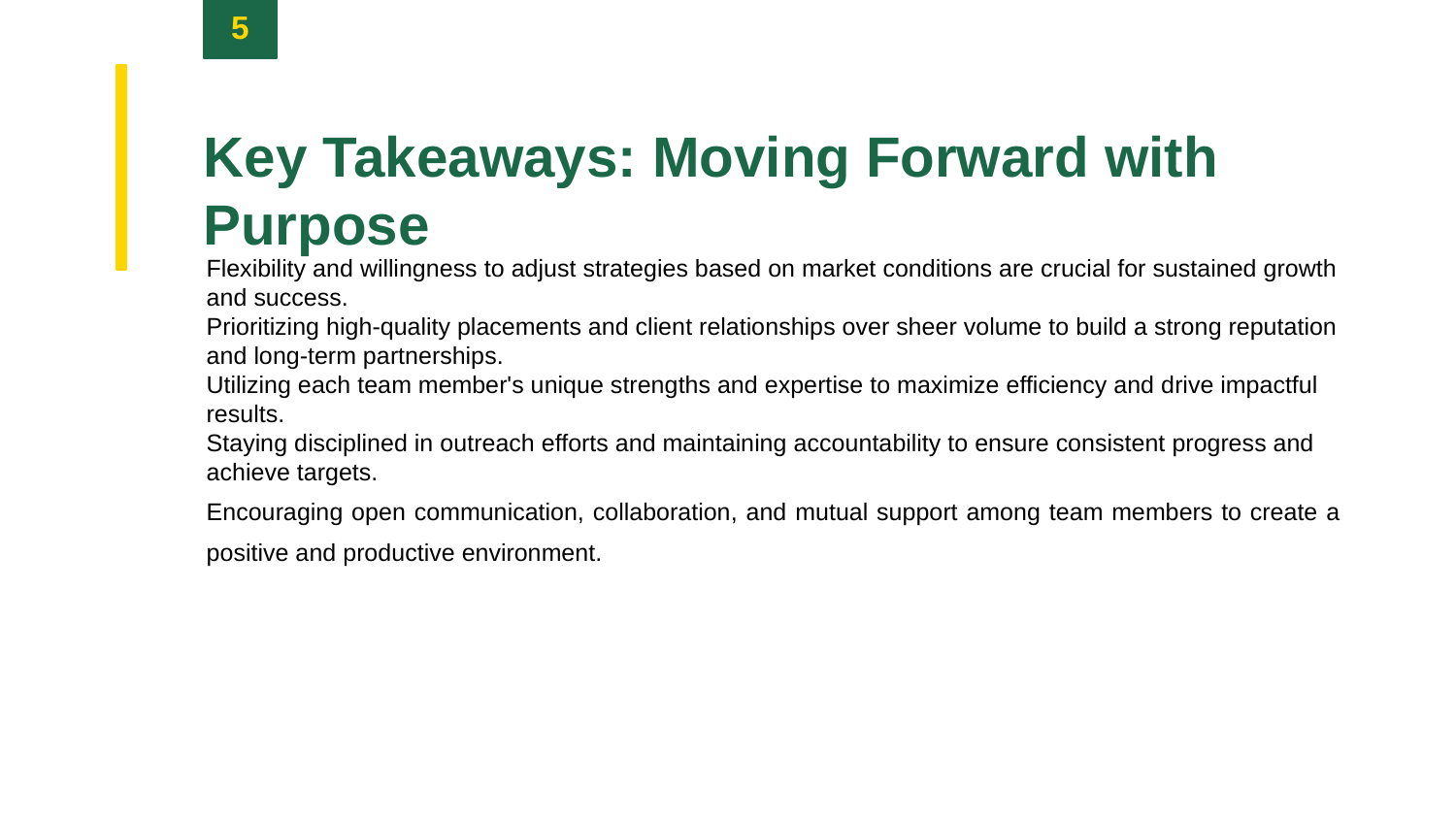

5

Key Takeaways: Moving Forward with Purpose
Flexibility and willingness to adjust strategies based on market conditions are crucial for sustained growth and success.
Prioritizing high-quality placements and client relationships over sheer volume to build a strong reputation and long-term partnerships.
Utilizing each team member's unique strengths and expertise to maximize efficiency and drive impactful results.
Staying disciplined in outreach efforts and maintaining accountability to ensure consistent progress and achieve targets.
Encouraging open communication, collaboration, and mutual support among team members to create a positive and productive environment.